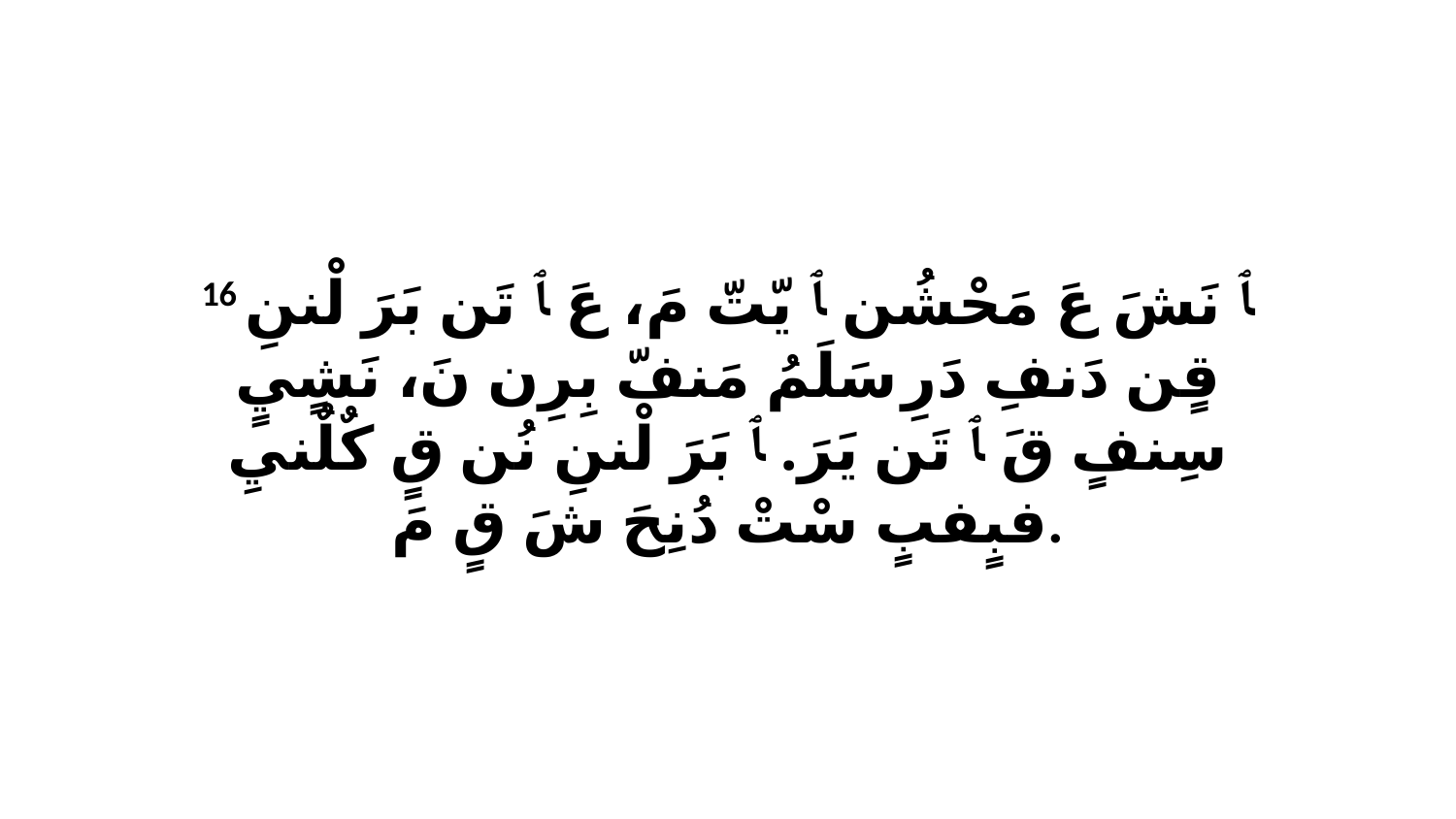

16 ﭑ نَشَ عَ مَحْشُن ﭑ يّتّ مَ، عَ ﭑ تَن بَرَ لْننِ قٍن دَنفِ دَرِ سَلَمُ مَنفّ بِرِن نَ، نَشٍيٍ سِنفٍ قَ ﭑ تَن يَرَ. ﭑ بَرَ لْننِ نُن قٍ كٌلٌنيِ فبٍفبٍ سْتْ دُنِحَ شَ قٍ مَ.